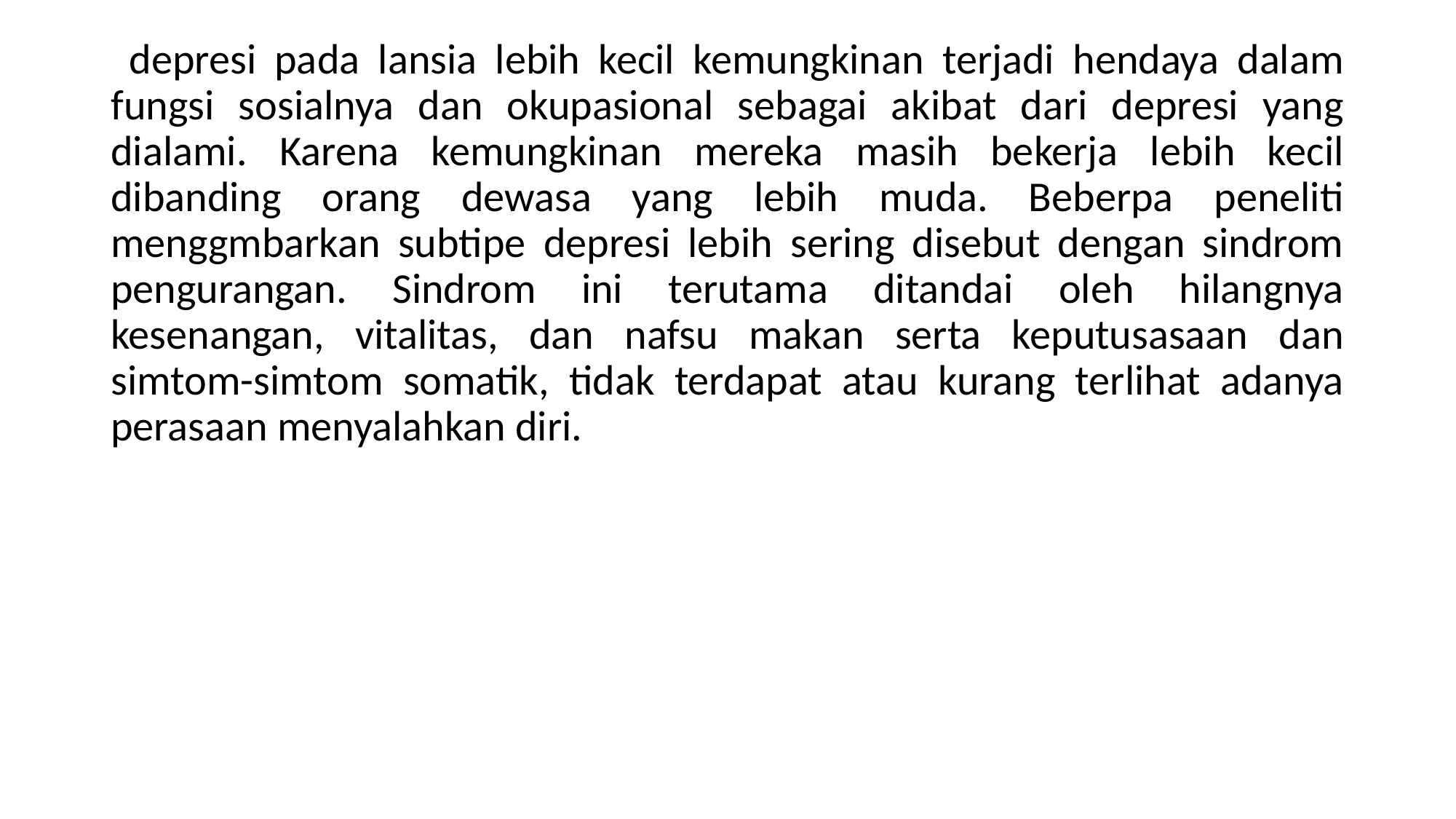

depresi pada lansia lebih kecil kemungkinan terjadi hendaya dalam fungsi sosialnya dan okupasional sebagai akibat dari depresi yang dialami. Karena kemungkinan mereka masih bekerja lebih kecil dibanding orang dewasa yang lebih muda. Beberpa peneliti menggmbarkan subtipe depresi lebih sering disebut dengan sindrom pengurangan. Sindrom ini terutama ditandai oleh hilangnya kesenangan, vitalitas, dan nafsu makan serta keputusasaan dan simtom-simtom somatik, tidak terdapat atau kurang terlihat adanya perasaan menyalahkan diri.